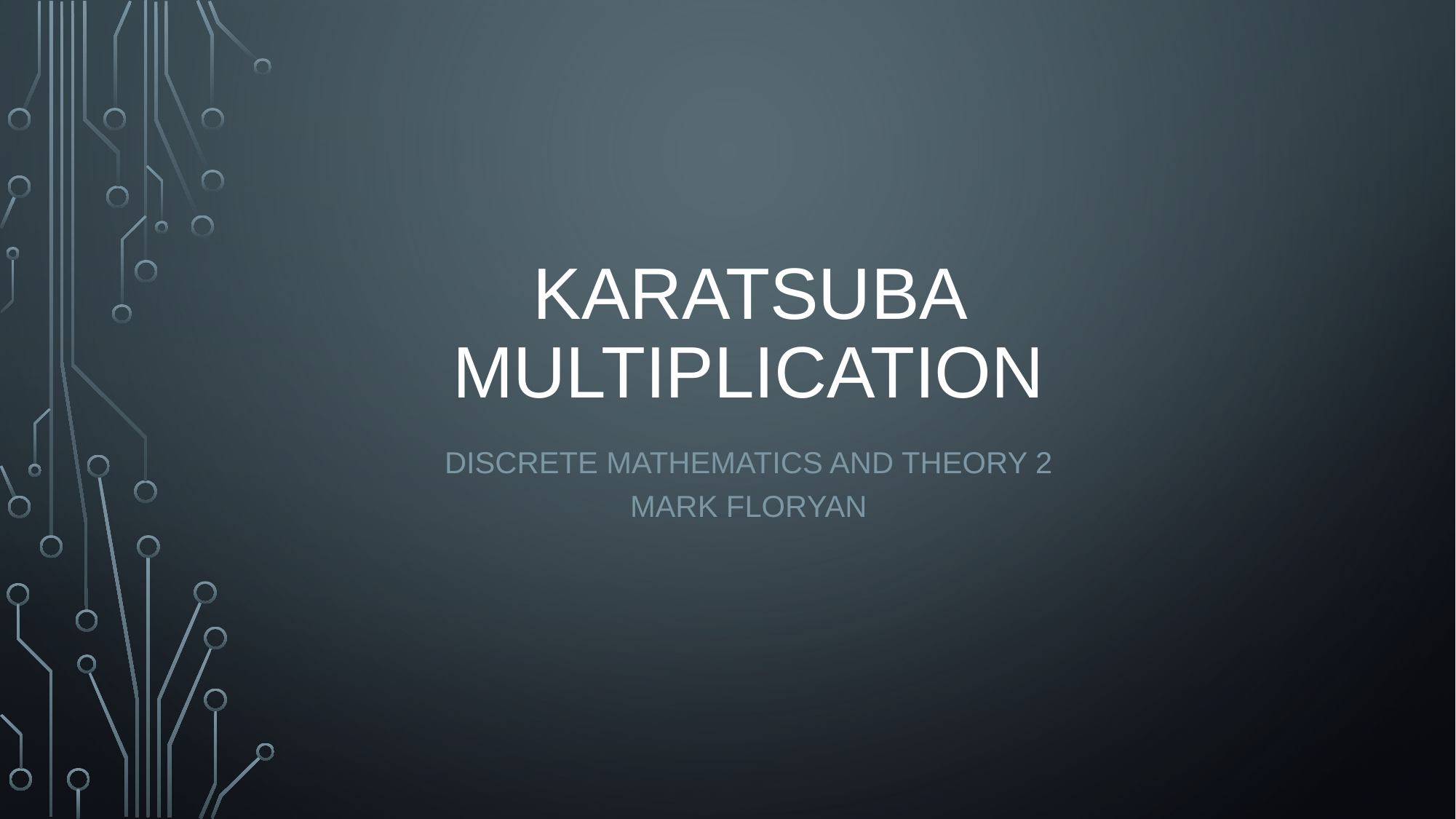

# Karatsuba Multiplication
Discrete Mathematics and Theory 2
Mark Floryan